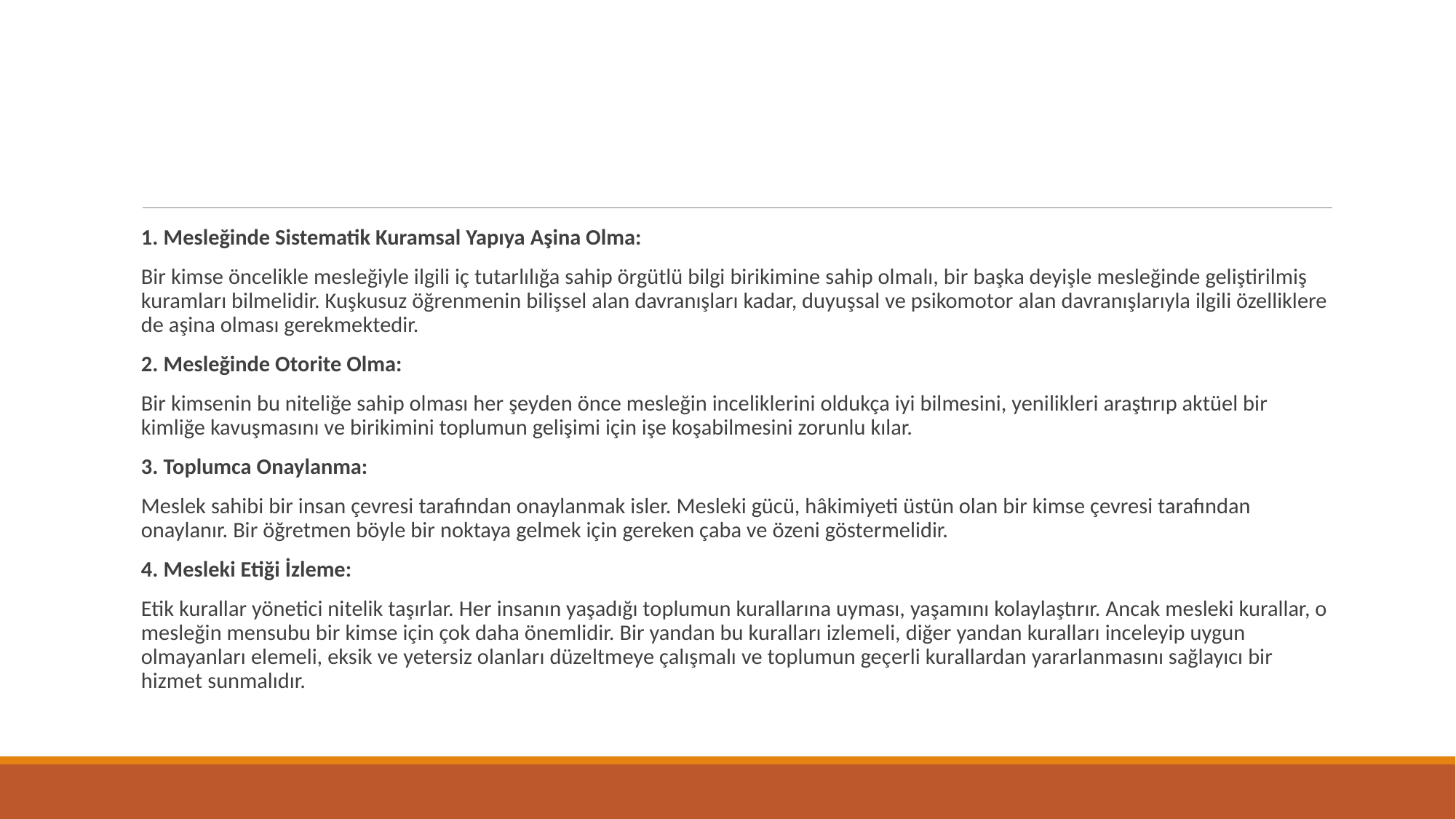

#
1. Mesleğinde Sistematik Kuramsal Yapıya Aşina Olma:
Bir kimse öncelikle mesleğiyle ilgili iç tutarlılığa sahip örgütlü bilgi birikimine sahip olmalı, bir başka deyişle mesleğinde geliştirilmiş kuramları bilmelidir. Kuşkusuz öğrenmenin bilişsel alan davranışları kadar, duyuşsal ve psikomotor alan davranışlarıyla ilgili özelliklere de aşina olması gerekmektedir.
2. Mesleğinde Otorite Olma:
Bir kimsenin bu niteliğe sahip olması her şeyden önce mesleğin inceliklerini oldukça iyi bilmesini, yenilikleri araştırıp aktüel bir kimliğe kavuşmasını ve birikimini toplumun gelişimi için işe koşabilmesini zorunlu kılar.
3. Toplumca Onaylanma:
Meslek sahibi bir insan çevresi tarafından onaylanmak isler. Mesleki gücü, hâkimiyeti üstün olan bir kimse çevresi tarafından onaylanır. Bir öğretmen böyle bir noktaya gelmek için gereken çaba ve özeni göstermelidir.
4. Mesleki Etiği İzleme:
Etik kurallar yönetici nitelik taşırlar. Her insanın yaşadığı toplumun kurallarına uyması, yaşamını kolaylaştırır. Ancak mesleki kurallar, o mesleğin mensubu bir kimse için çok daha önemlidir. Bir yandan bu kuralları izlemeli, diğer yandan kuralları inceleyip uygun olmayanları elemeli, eksik ve yetersiz olanları düzeltmeye çalışmalı ve toplumun geçerli kurallardan yararlanmasını sağlayıcı bir hizmet sunmalıdır.